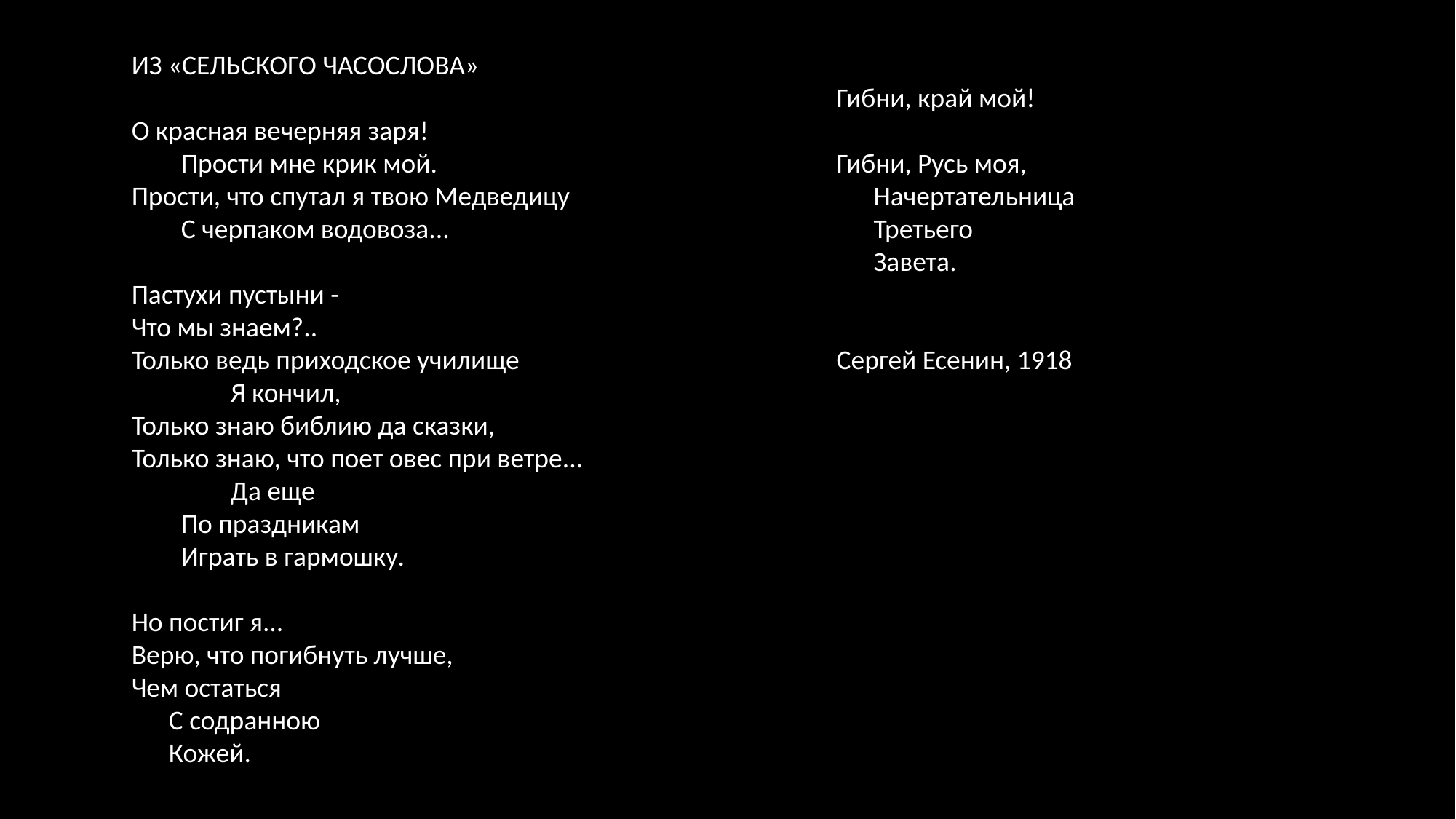

ИЗ «СЕЛЬСКОГО ЧАСОСЛОВА»

О красная вечерняя заря!
        Прости мне крик мой.
Прости, что спутал я твою Медведицу
        С черпаком водовоза...

Пастухи пустыни -
Что мы знаем?..
Только ведь приходское училище
                Я кончил,
Только знаю библию да сказки,
Только знаю, что поет овес при ветре...
                Да еще
        По праздникам
        Играть в гармошку.

Но постиг я...
Верю, что погибнуть лучше,
Чем остаться
      С содранною
      Кожей.

Гибни, край мой!

Гибни, Русь моя,
      Начертательница
      Третьего
      Завета.

Сергей Есенин, 1918